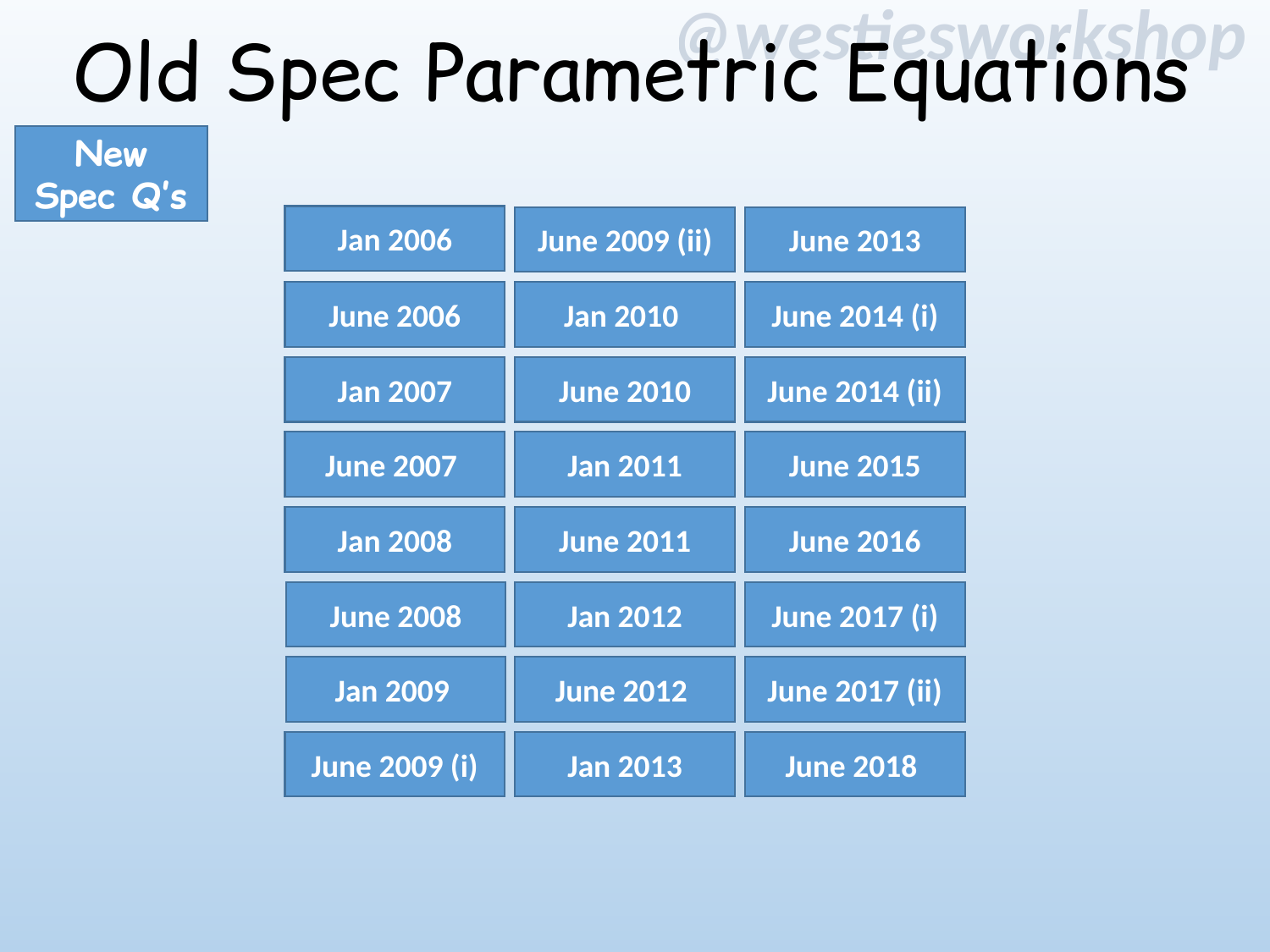

Old Spec Parametric Equations
New Spec Q’s
Jan 2006
June 2009 (ii)
June 2013
Jan 2010
June 2006
June 2014 (i)
Jan 2007
June 2010
June 2014 (ii)
Jan 2011
June 2015
June 2007
Jan 2008
June 2011
June 2016
Jan 2012
June 2008
June 2017 (i)
Jan 2009
June 2012
June 2017 (ii)
June 2009 (i)
Jan 2013
June 2018